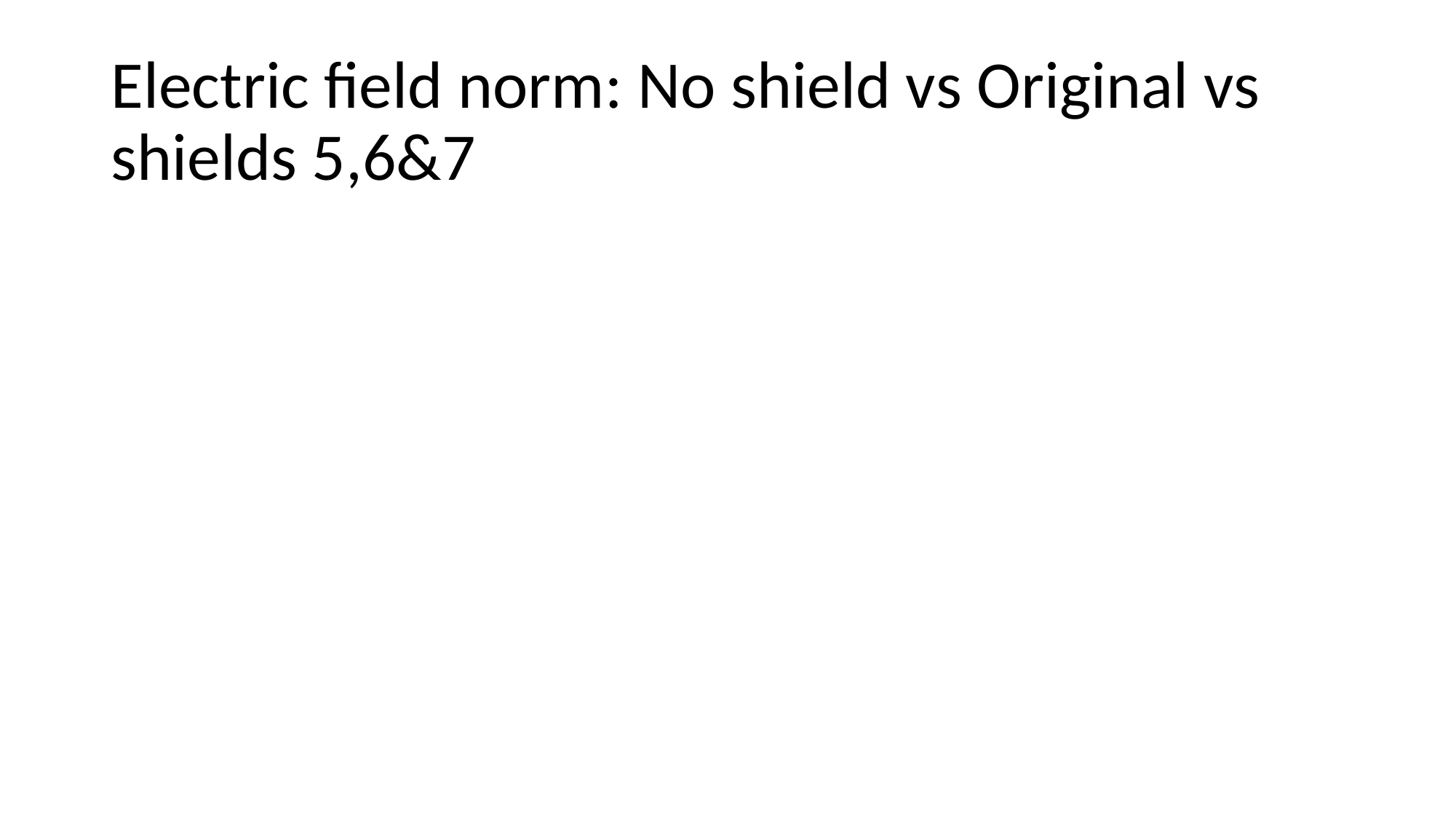

# Electric field norm: No shield vs Original vs shields 5,6&7